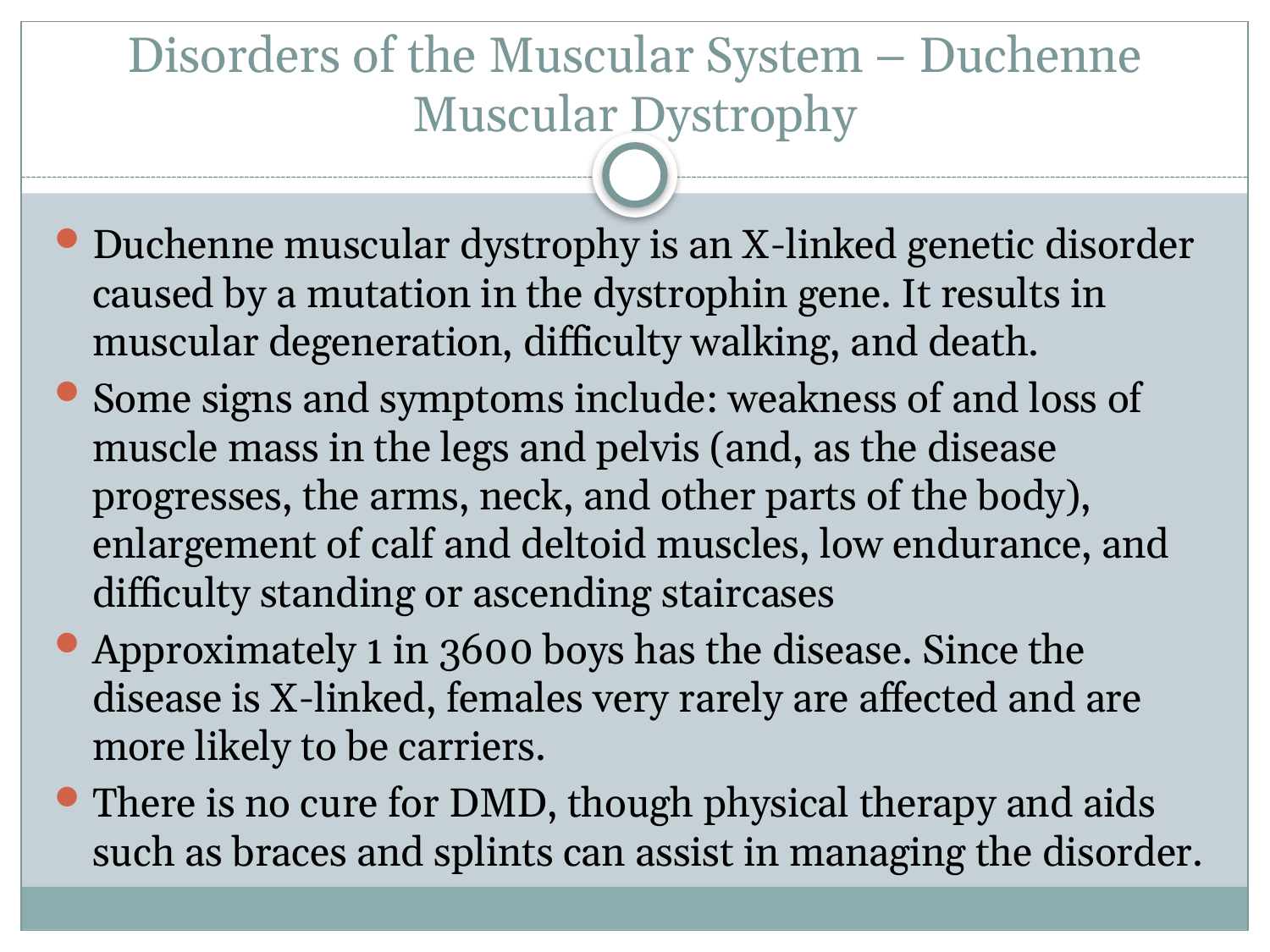

# Disorders of the Muscular System – Duchenne Muscular Dystrophy
Duchenne muscular dystrophy is an X-linked genetic disorder caused by a mutation in the dystrophin gene. It results in muscular degeneration, difficulty walking, and death.
Some signs and symptoms include: weakness of and loss of muscle mass in the legs and pelvis (and, as the disease progresses, the arms, neck, and other parts of the body), enlargement of calf and deltoid muscles, low endurance, and difficulty standing or ascending staircases
Approximately 1 in 3600 boys has the disease. Since the disease is X-linked, females very rarely are affected and are more likely to be carriers.
There is no cure for DMD, though physical therapy and aids such as braces and splints can assist in managing the disorder.